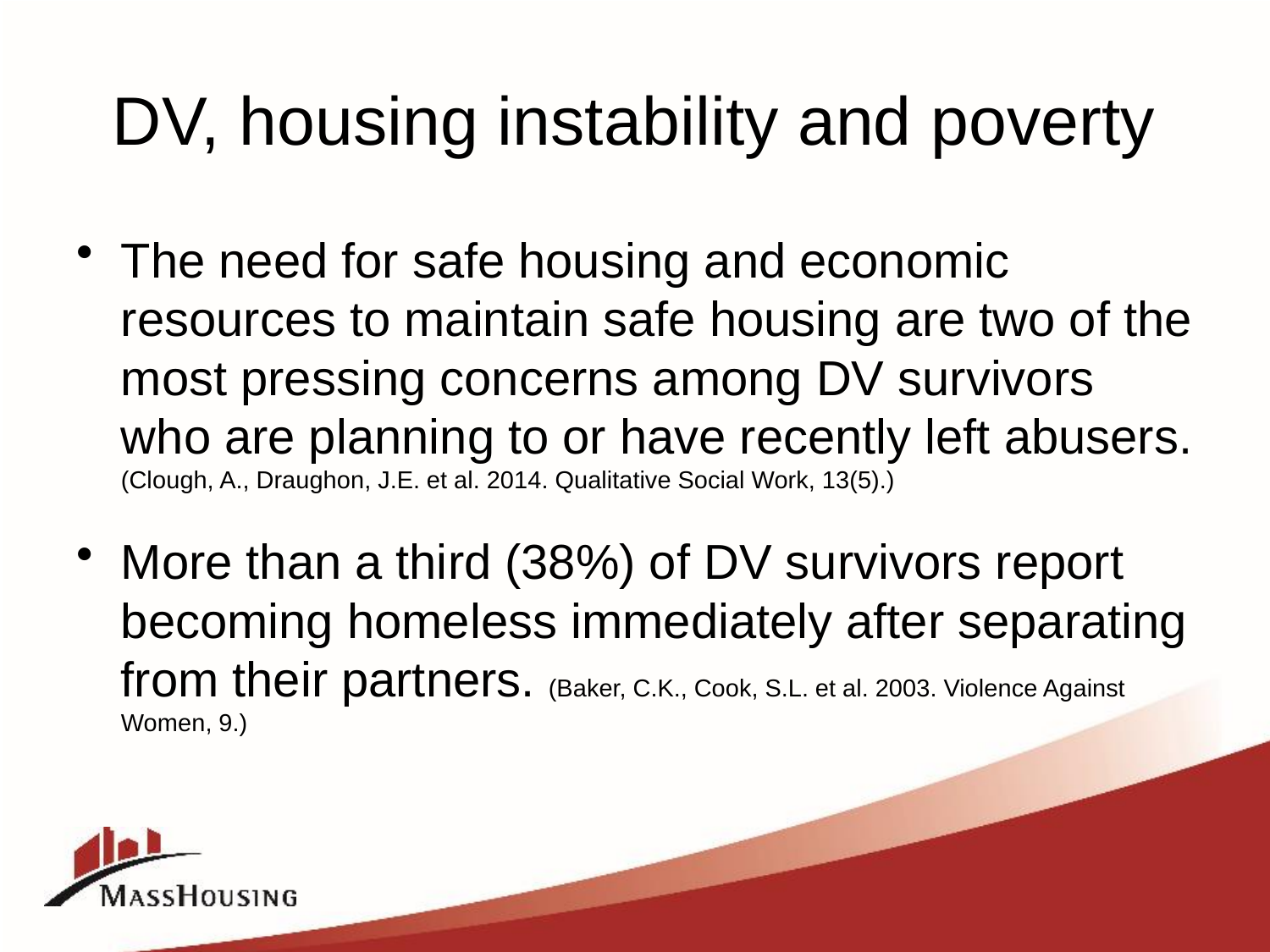

# DV, housing instability and poverty
The need for safe housing and economic resources to maintain safe housing are two of the most pressing concerns among DV survivors who are planning to or have recently left abusers. (Clough, A., Draughon, J.E. et al. 2014. Qualitative Social Work, 13(5).)
More than a third (38%) of DV survivors report becoming homeless immediately after separating from their partners. (Baker, C.K., Cook, S.L. et al. 2003. Violence Against Women, 9.)